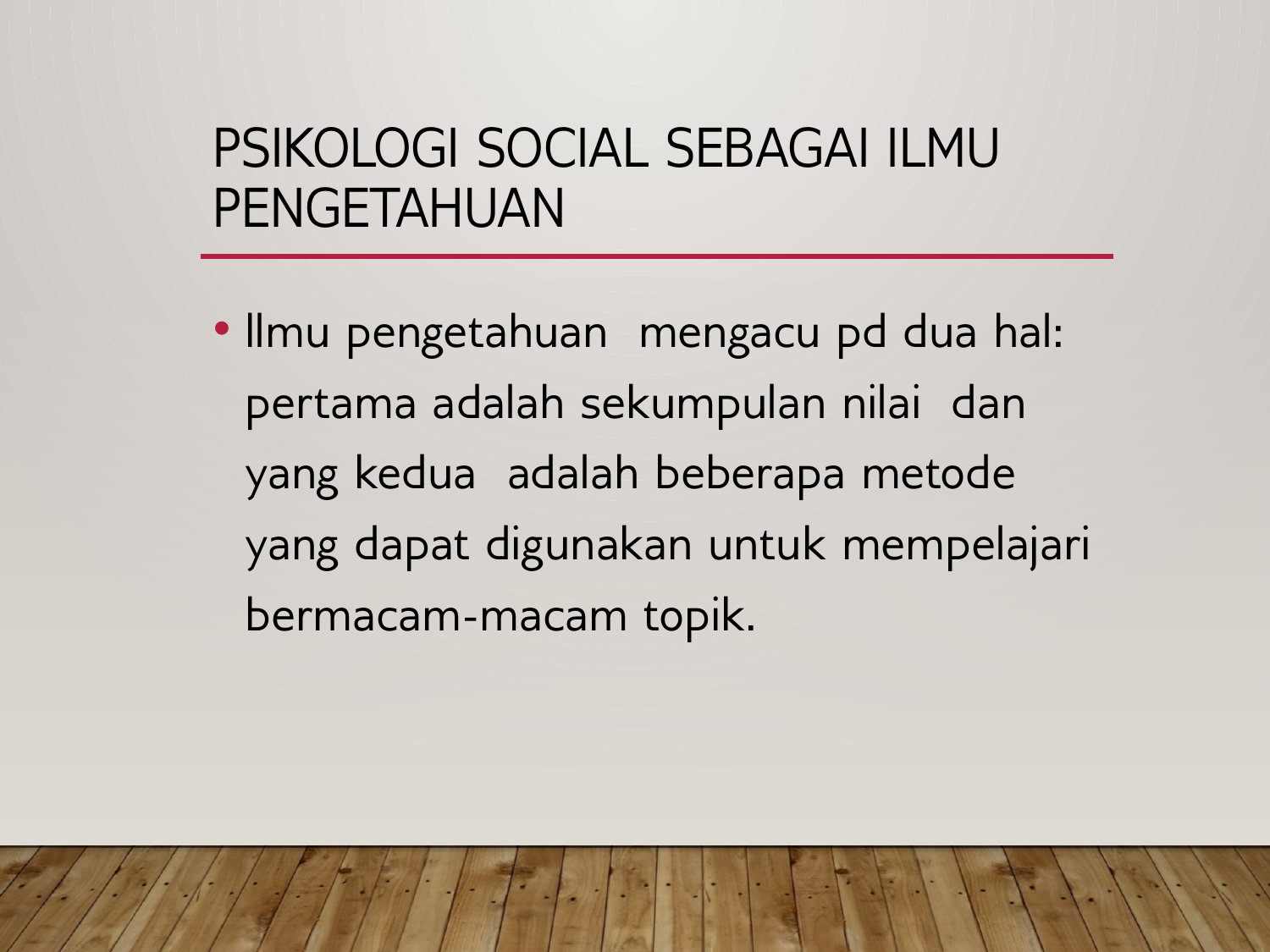

# Psikologi social sebagai ilmu pengetahuan
Ilmu pengetahuan  mengacu pd dua hal: pertama adalah sekumpulan nilai  dan yang kedua  adalah beberapa metode yang dapat digunakan untuk mempelajari bermacam-macam topik.